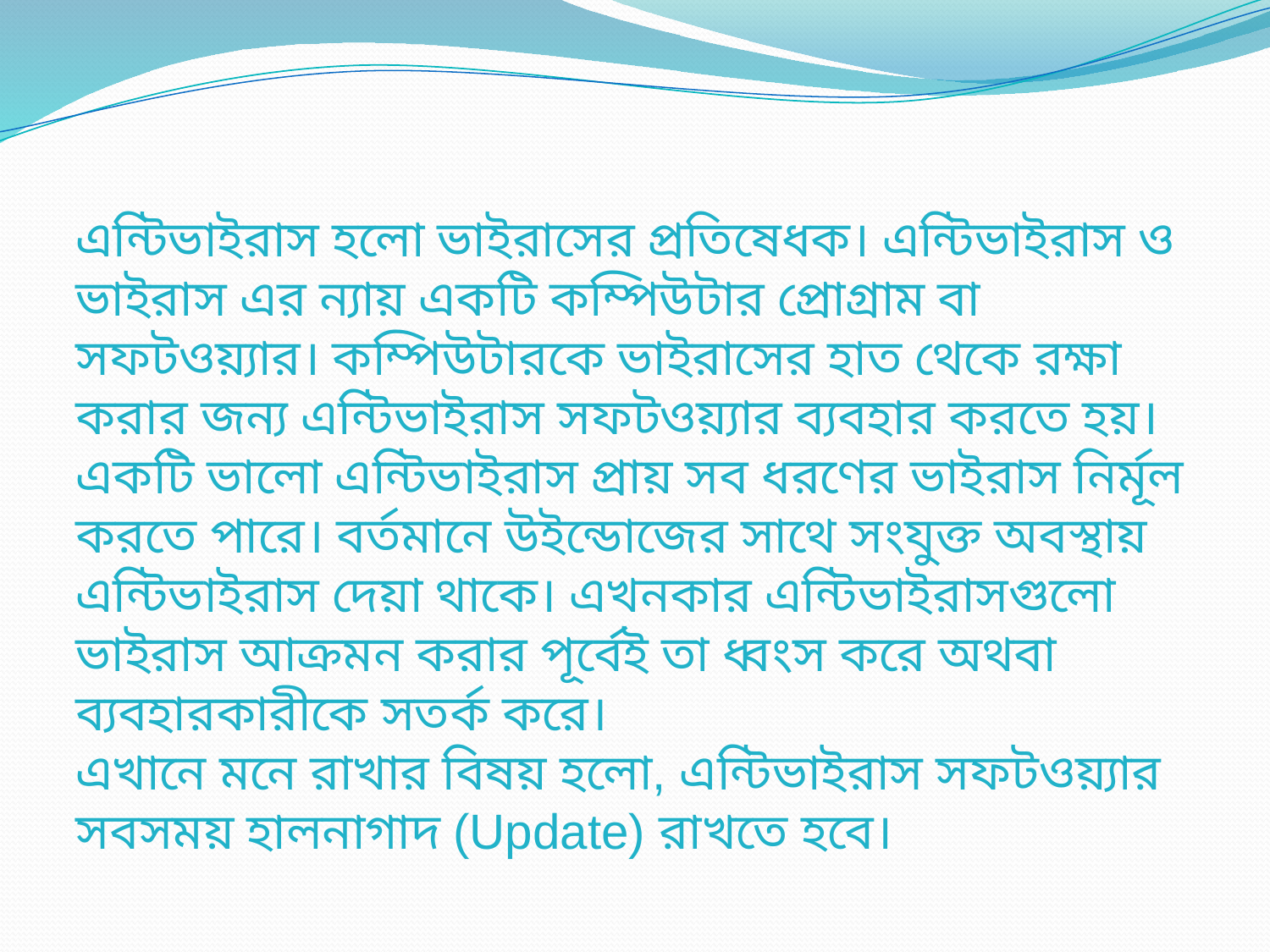

এন্টিভাইরাস হলো ভাইরাসের প্রতিষেধক। এন্টিভাইরাস ও ভাইরাস এর ন্যায় একটি কম্পিউটার প্রোগ্রাম বা সফটওয়্যার। কম্পিউটারকে ভাইরাসের হাত থেকে রক্ষা করার জন্য এন্টিভাইরাস সফটওয়্যার ব্যবহার করতে হয়। একটি ভালো এন্টিভাইরাস প্রায় সব ধরণের ভাইরাস নির্মূল করতে পারে। বর্তমানে উইন্ডোজের সাথে সংযুক্ত অবস্থায় এন্টিভাইরাস দেয়া থাকে। এখনকার এন্টিভাইরাসগুলো ভাইরাস আক্রমন করার পূর্বেই তা ধ্বংস করে অথবা ব্যবহারকারীকে সতর্ক করে।
এখানে মনে রাখার বিষয় হলো, এন্টিভাইরাস সফটওয়্যার সবসময় হালনাগাদ (Update) রাখতে হবে।